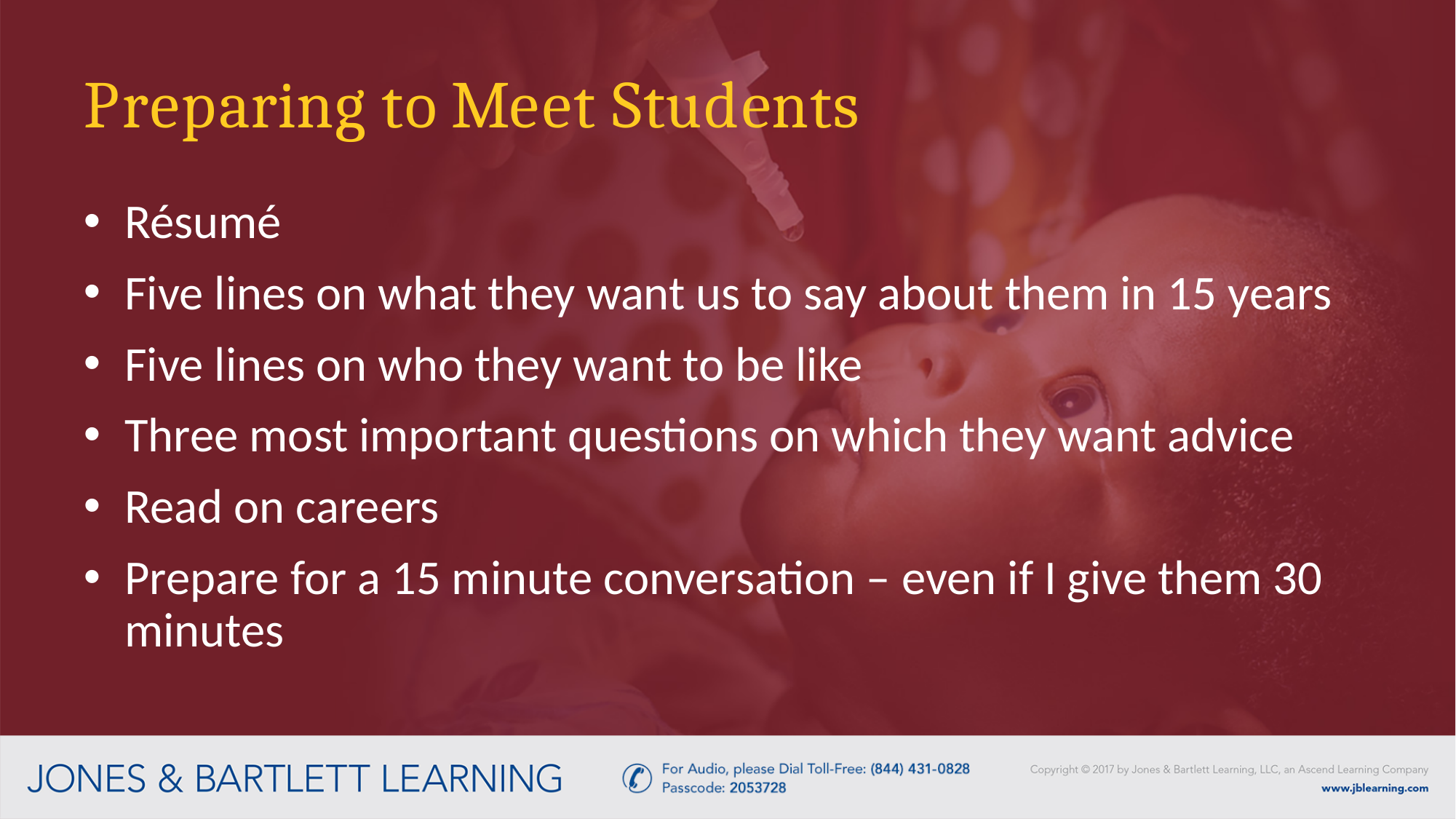

# Preparing to Meet Students
Résumé
Five lines on what they want us to say about them in 15 years
Five lines on who they want to be like
Three most important questions on which they want advice
Read on careers
Prepare for a 15 minute conversation – even if I give them 30 minutes